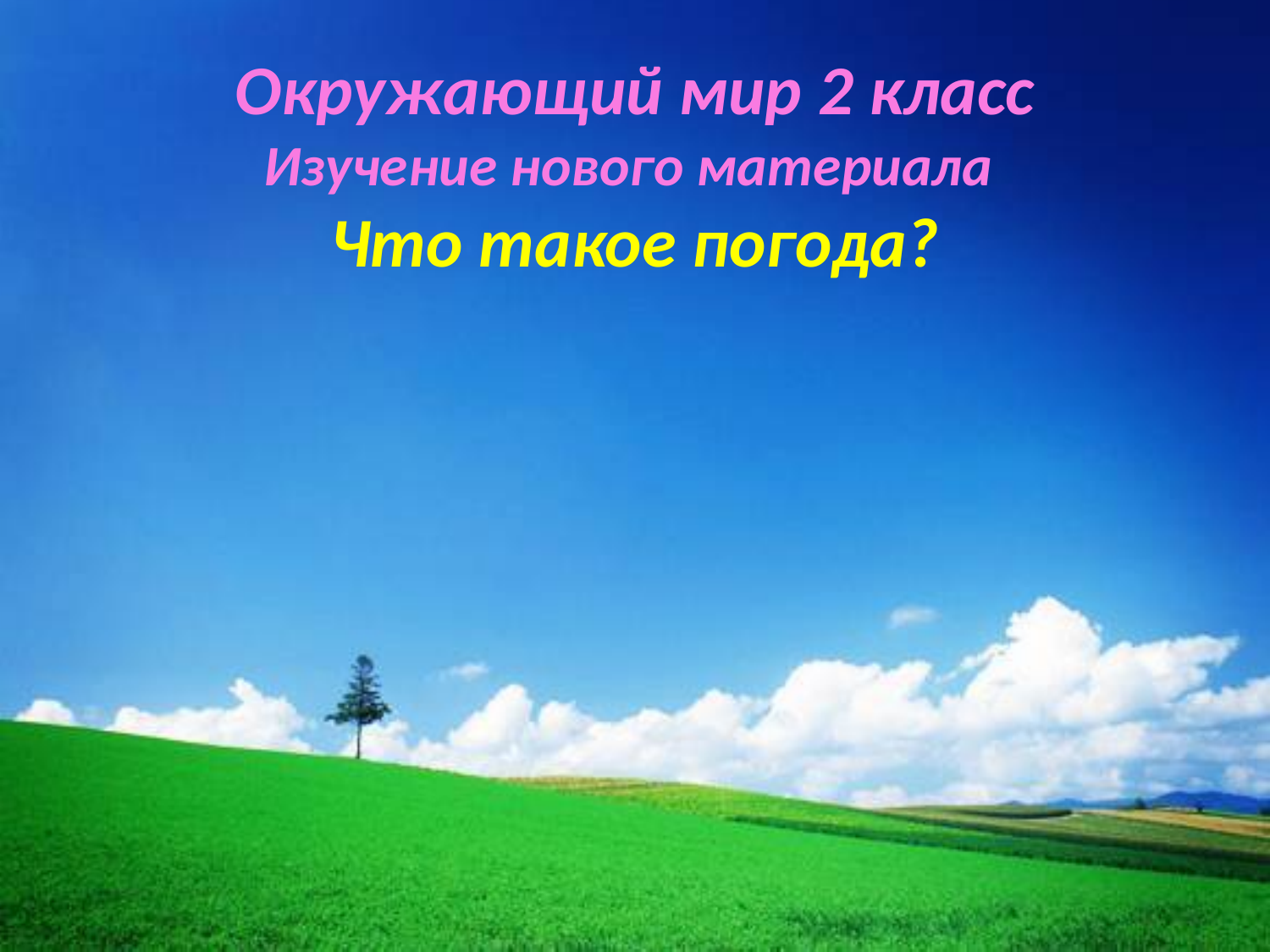

# Окружающий мир 2 класс Изучение нового материала Что такое погода?